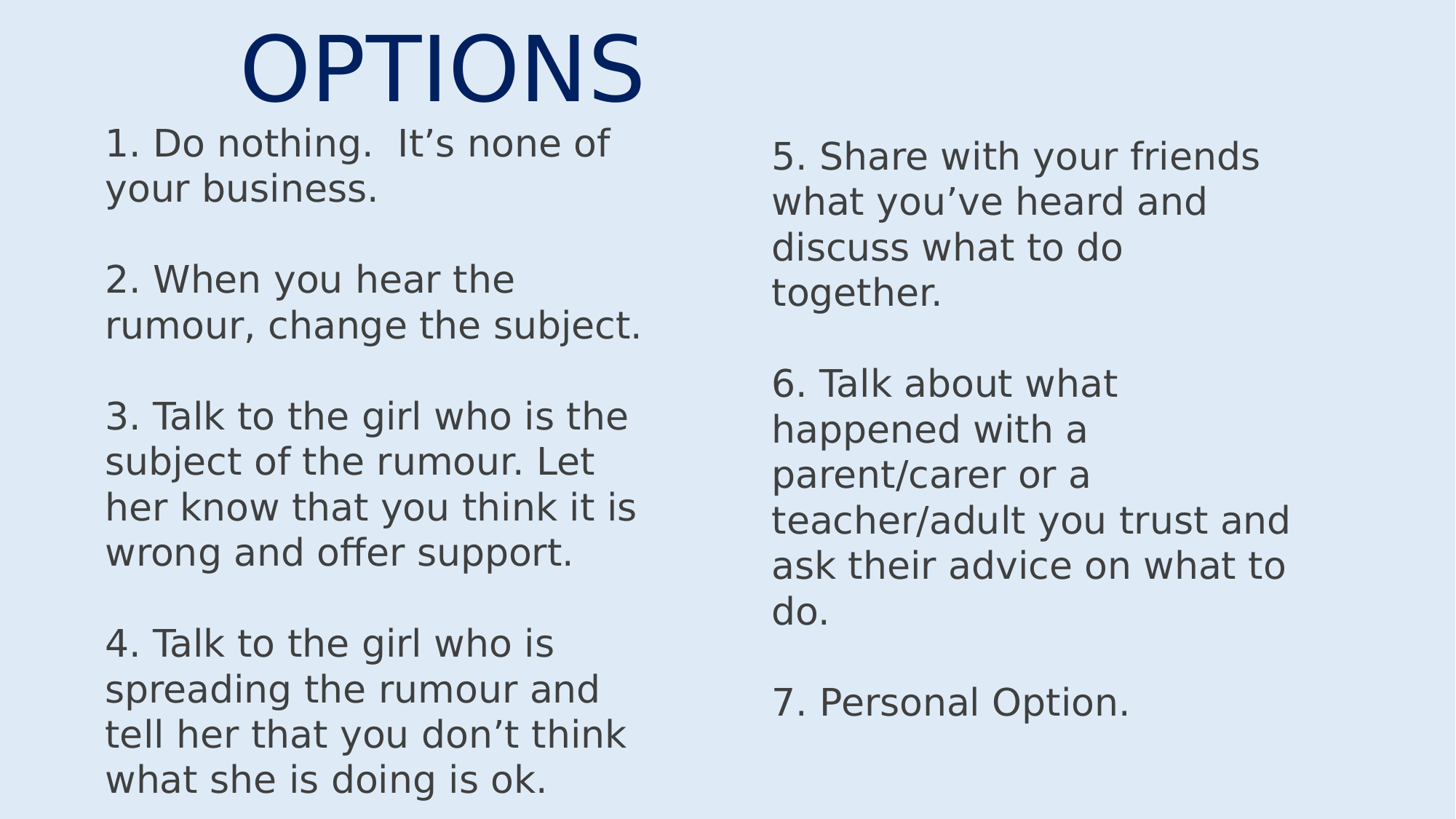

OPTIONS
1. Do nothing.  It’s none of your business.

2. When you hear the rumour, change the subject.

3. Talk to the girl who is the subject of the rumour. Let her know that you think it is wrong and offer support.

4. Talk to the girl who is spreading the rumour and tell her that you don’t think what she is doing is ok.
5. Share with your friends what you’ve heard and discuss what to do together.

6. Talk about what happened with a parent/carer or a teacher/adult you trust and ask their advice on what to do.

7. Personal Option.